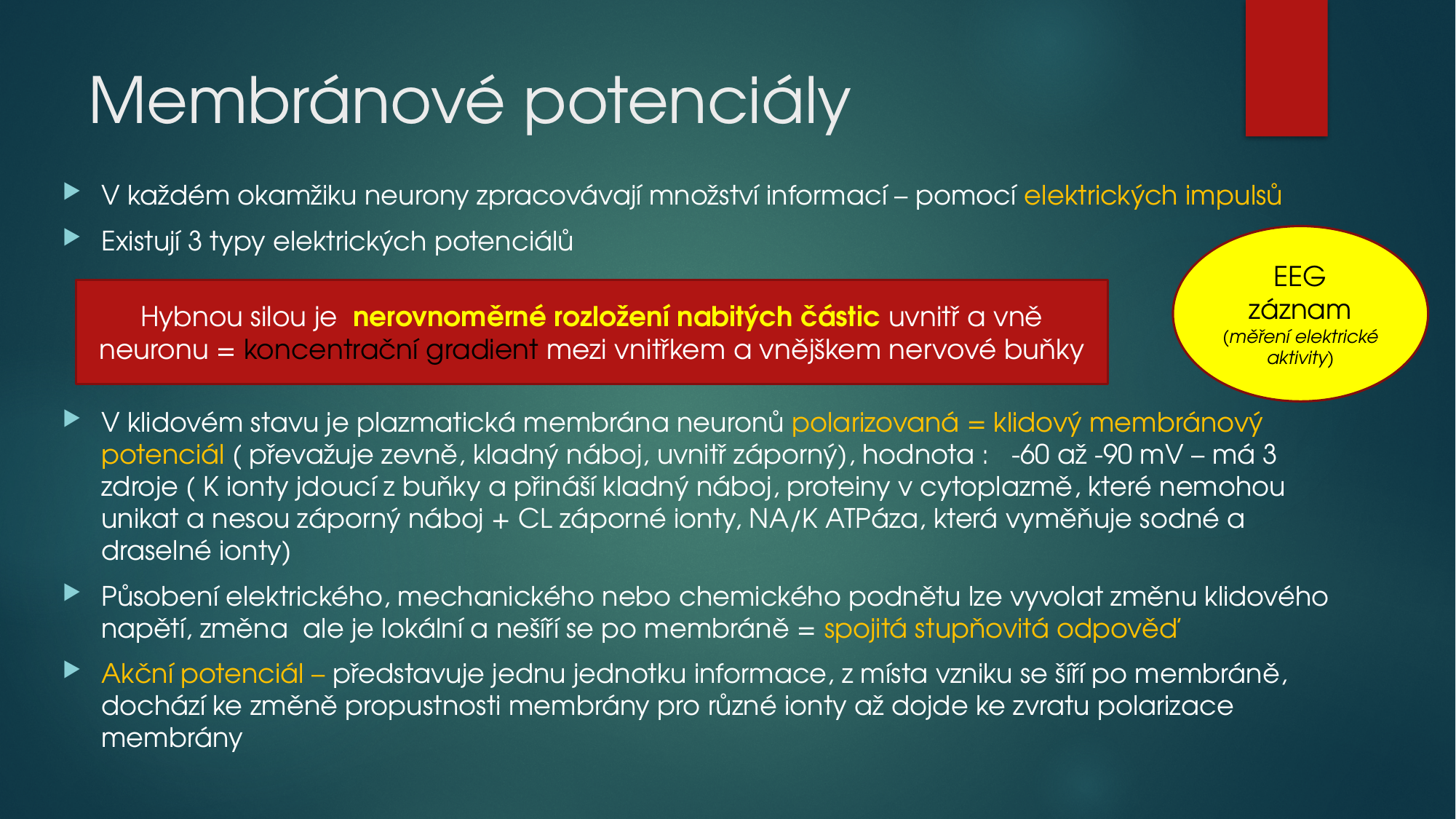

# Membránové potenciály
V každém okamžiku neurony zpracovávají množství informací – pomocí elektrických impulsů
Existují 3 typy elektrických potenciálů

V klidovém stavu je plazmatická membrána neuronů polarizovaná = klidový membránový potenciál ( převažuje zevně, kladný náboj, uvnitř záporný), hodnota :   -60 až -90 mV – má 3 zdroje ( K ionty jdoucí z buňky a přináší kladný náboj, proteiny v cytoplazmě, které nemohou unikat a nesou záporný náboj + CL záporné ionty, NA/K ATPáza, která vyměňuje sodné a draselné ionty)
Působení elektrického, mechanického nebo chemického podnětu lze vyvolat změnu klidového napětí, změna  ale je lokální a nešíří se po membráně = spojitá stupňovitá odpověď
Akční potenciál – představuje jednu jednotku informace, z místa vzniku se šíří po membráně, dochází ke změně propustnosti membrány pro různé ionty až dojde ke zvratu polarizace membrány
EEG záznam
(měření elektrické aktivity)
Hybnou silou je  nerovnoměrné rozložení nabitých částic uvnitř a vně neuronu = koncentrační gradient mezi vnitřkem a vnějškem nervové buňky